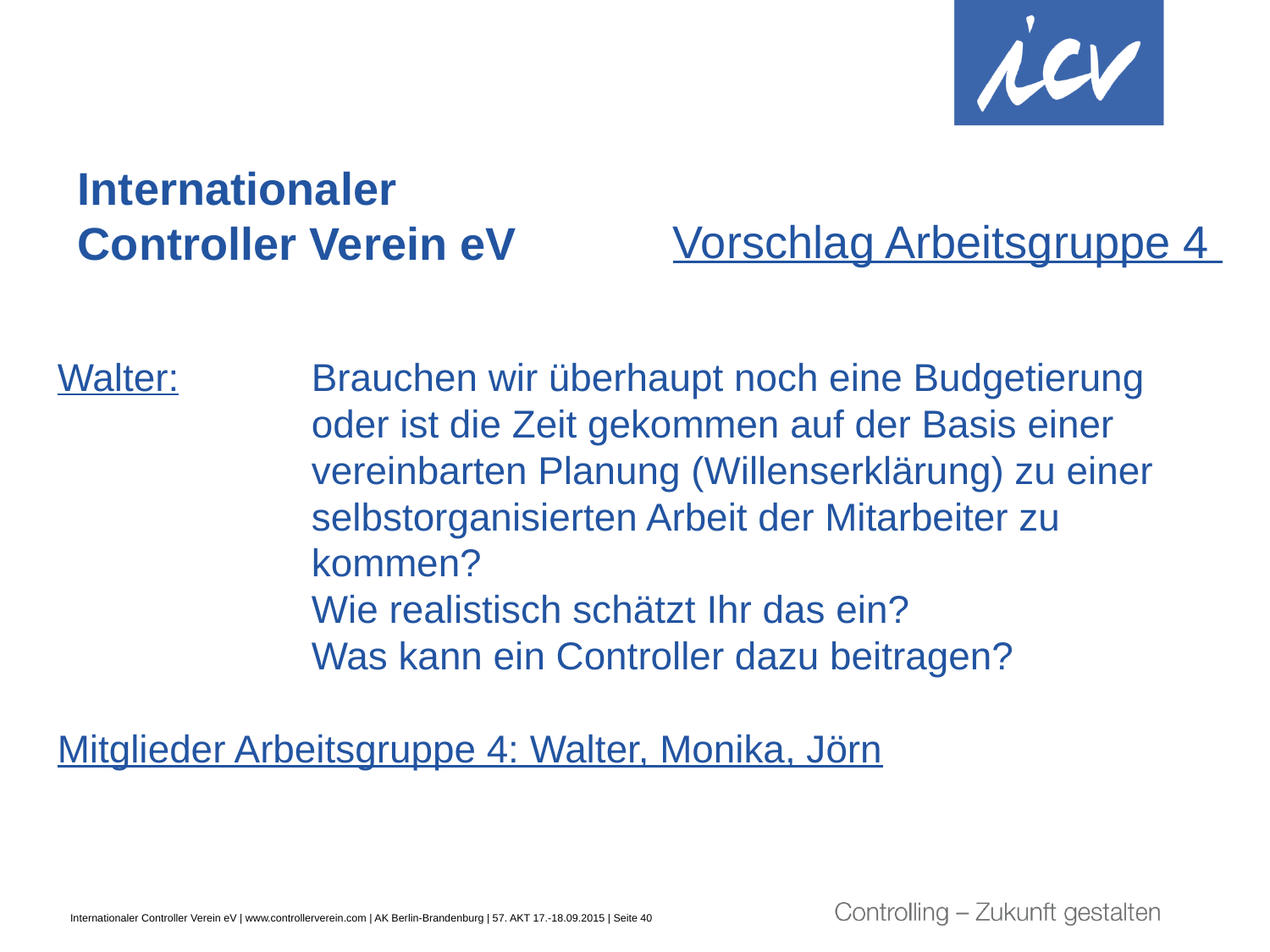

# Internationaler Controller Verein eV
Vorschlag Arbeitsgruppe 4
Walter:		Brauchen wir überhaupt noch eine Budgetierung 			oder ist die Zeit gekommen auf der Basis einer 			vereinbarten Planung (Willenserklärung) zu einer 			selbstorganisierten Arbeit der Mitarbeiter zu 				kommen?
		Wie realistisch schätzt Ihr das ein?
		Was kann ein Controller dazu beitragen?

Mitglieder Arbeitsgruppe 4: Walter, Monika, Jörn